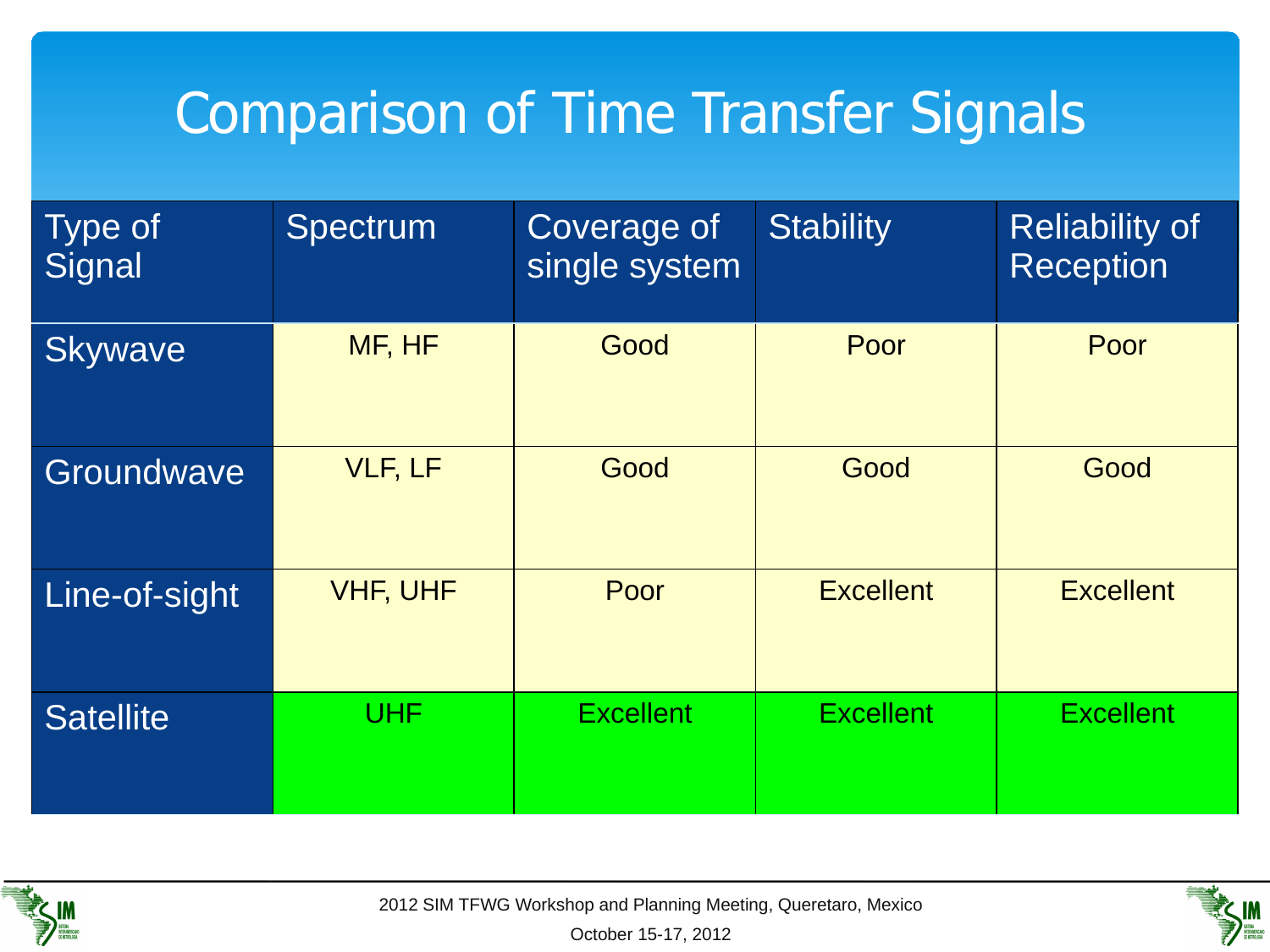

# Comparison of Time Transfer Signals
| Type of Signal | Spectrum | Coverage of single system | Stability | Reliability of Reception |
| --- | --- | --- | --- | --- |
| Skywave | MF, HF | Good | Poor | Poor |
| Groundwave | VLF, LF | Good | Good | Good |
| Line-of-sight | VHF, UHF | Poor | Excellent | Excellent |
| Satellite | UHF | Excellent | Excellent | Excellent |